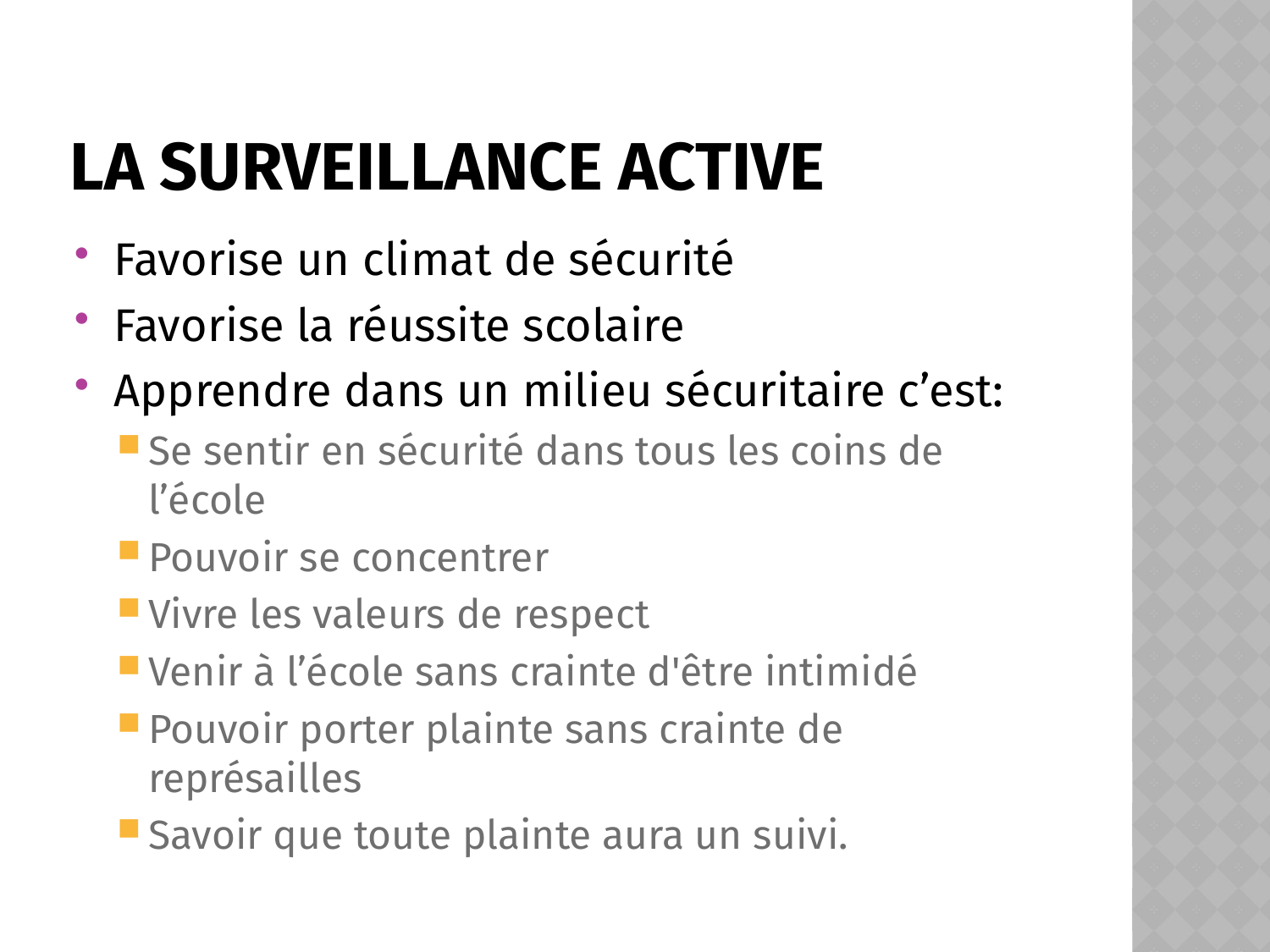

# la surveillance active
Favorise un climat de sécurité
Favorise la réussite scolaire
Apprendre dans un milieu sécuritaire c’est:
Se sentir en sécurité dans tous les coins de l’école
Pouvoir se concentrer
Vivre les valeurs de respect
Venir à l’école sans crainte d'être intimidé
Pouvoir porter plainte sans crainte de représailles
Savoir que toute plainte aura un suivi.